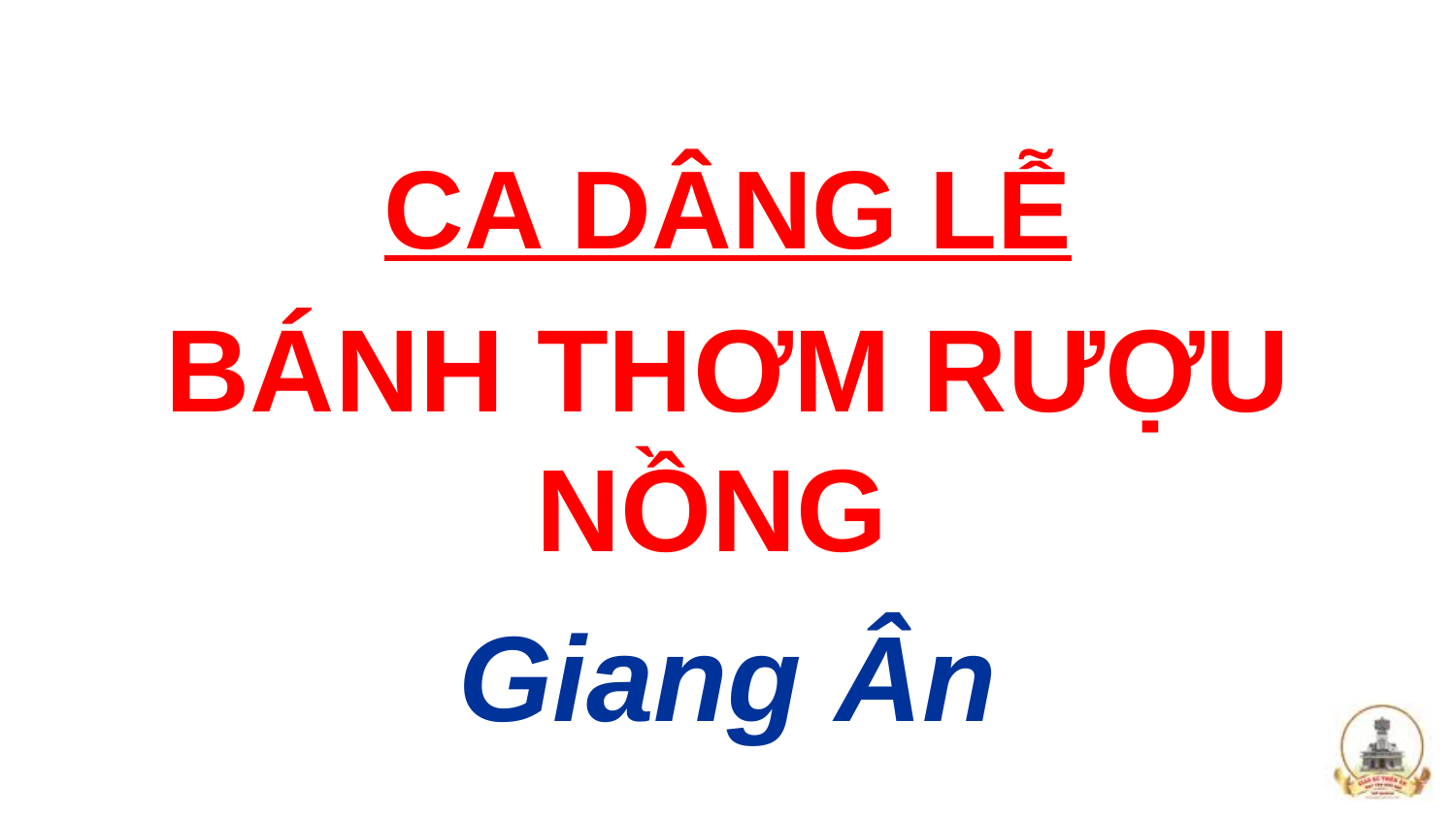

CA DÂNG LỄ
BÁNH THƠM RƯỢU NỒNG
Giang Ân